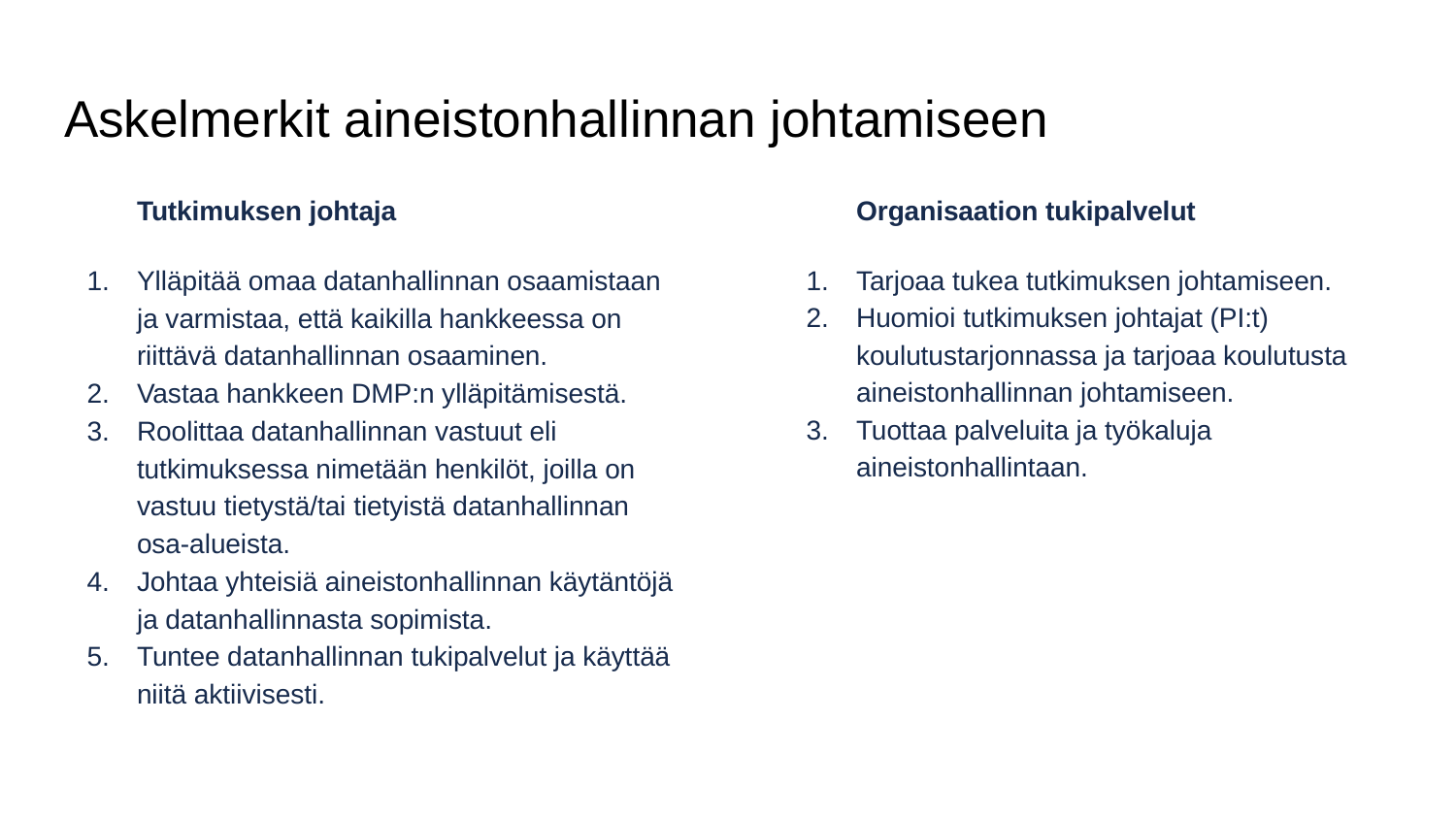

# Askelmerkit aineistonhallinnan johtamiseen
Tutkimuksen johtaja
Ylläpitää omaa datanhallinnan osaamistaan ja varmistaa, että kaikilla hankkeessa on riittävä datanhallinnan osaaminen.
Vastaa hankkeen DMP:n ylläpitämisestä.
Roolittaa datanhallinnan vastuut eli tutkimuksessa nimetään henkilöt, joilla on vastuu tietystä/tai tietyistä datanhallinnan osa-alueista.
Johtaa yhteisiä aineistonhallinnan käytäntöjä ja datanhallinnasta sopimista.
Tuntee datanhallinnan tukipalvelut ja käyttää niitä aktiivisesti.

Organisaation tukipalvelut
Tarjoaa tukea tutkimuksen johtamiseen.
Huomioi tutkimuksen johtajat (PI:t) koulutustarjonnassa ja tarjoaa koulutusta aineistonhallinnan johtamiseen.
Tuottaa palveluita ja työkaluja aineistonhallintaan.